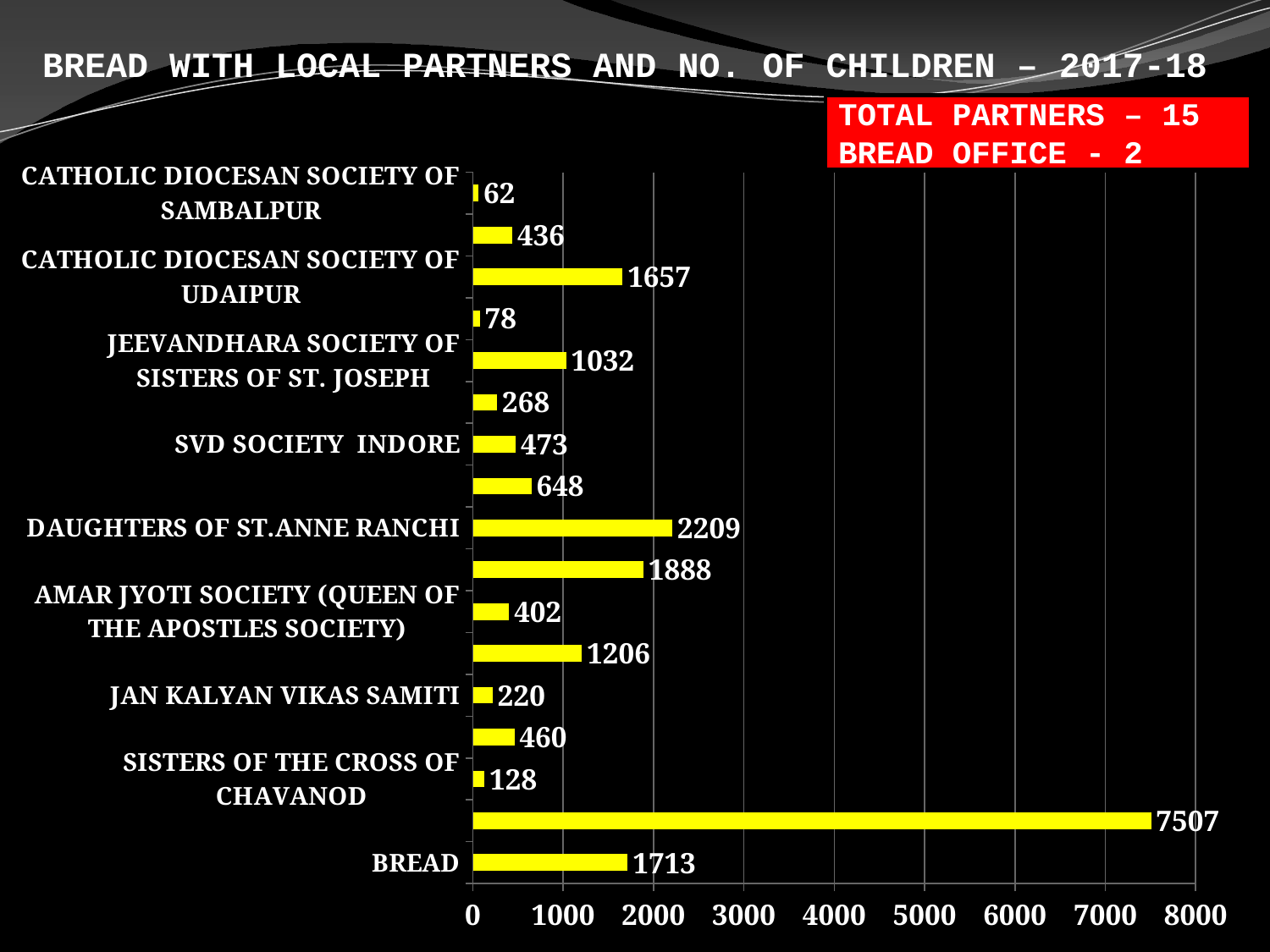

# BREAD WITH LOCAL PARTNERS AND NO. OF CHILDREN – 2017-18
TOTAL PARTNERS – 15
BREAD OFFICE - 2

### Chart

| Category | Column1 |
|---|---|
| BREAD | 1713.0 |
| BREAD JHARKHAND | 7507.0 |
| SISTERS OF THE CROSS OF CHAVANOD | 128.0 |
| VARANASI PROVINCE OF THE INDIAN MISSIONARY SOCIETY | 460.0 |
| JAN KALYAN VIKAS SAMITI | 220.0 |
| BROTHERS OF ST.GABRIEL | 1206.0 |
| AMAR JYOTI SOCIETY (QUEEN OF THE APOSTLES SOCIETY) | 402.0 |
| SHAHABAD PARISH SOCIETY | 1888.0 |
| DAUGHTERS OF ST.ANNE RANCHI | 2209.0 |
| CUTTAK ROMAN CATHOLIC DIOCESAN COOPERATION | 648.0 |
| SVD SOCIETY  INDORE | 473.0 |
| RANCHI URSULINE SOCIETY | 268.0 |
| JEEVANDHARA SOCIETY OF SISTERS OF ST. JOSEPH | 1032.0 |
| ASHA KIRAN CHARITABLE SOCIETY (SNEHARAM PROVINCE OF SAMARITAN SISTERS) | 78.0 |
| CATHOLIC DIOCESAN SOCIETY OF UDAIPUR | 1657.0 |
| HOLY CROSS CONVENT INDORE | 436.0 |
| CATHOLIC DIOCESAN SOCIETY OF SAMBALPUR | 62.0 |